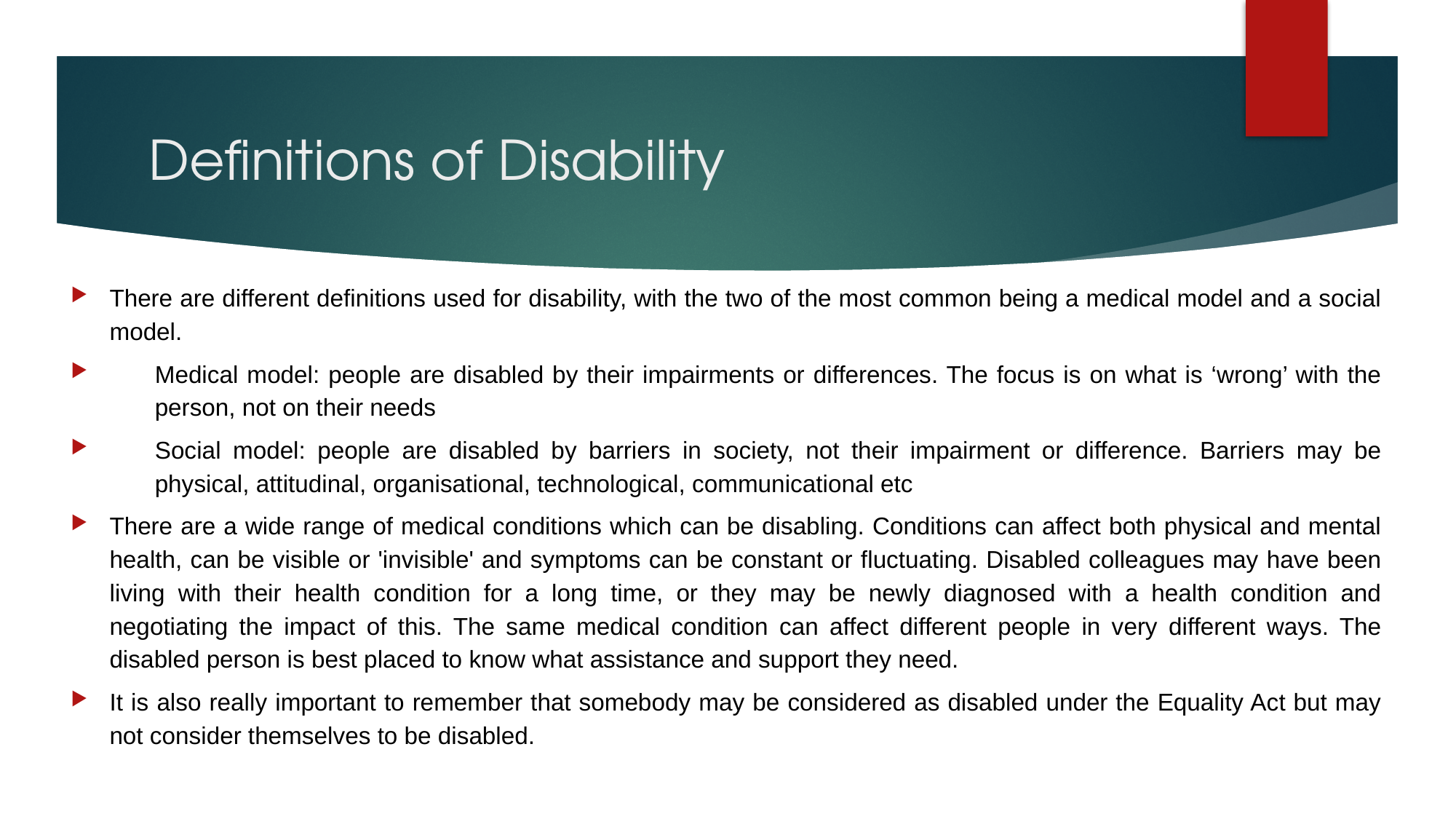

# Definitions of Disability
There are different definitions used for disability, with the two of the most common being a medical model and a social model.
Medical model: people are disabled by their impairments or differences. The focus is on what is ‘wrong’ with the person, not on their needs
Social model: people are disabled by barriers in society, not their impairment or difference. Barriers may be physical, attitudinal, organisational, technological, communicational etc
There are a wide range of medical conditions which can be disabling. Conditions can affect both physical and mental health, can be visible or 'invisible' and symptoms can be constant or fluctuating. Disabled colleagues may have been living with their health condition for a long time, or they may be newly diagnosed with a health condition and negotiating the impact of this. The same medical condition can affect different people in very different ways. The disabled person is best placed to know what assistance and support they need.
It is also really important to remember that somebody may be considered as disabled under the Equality Act but may not consider themselves to be disabled.